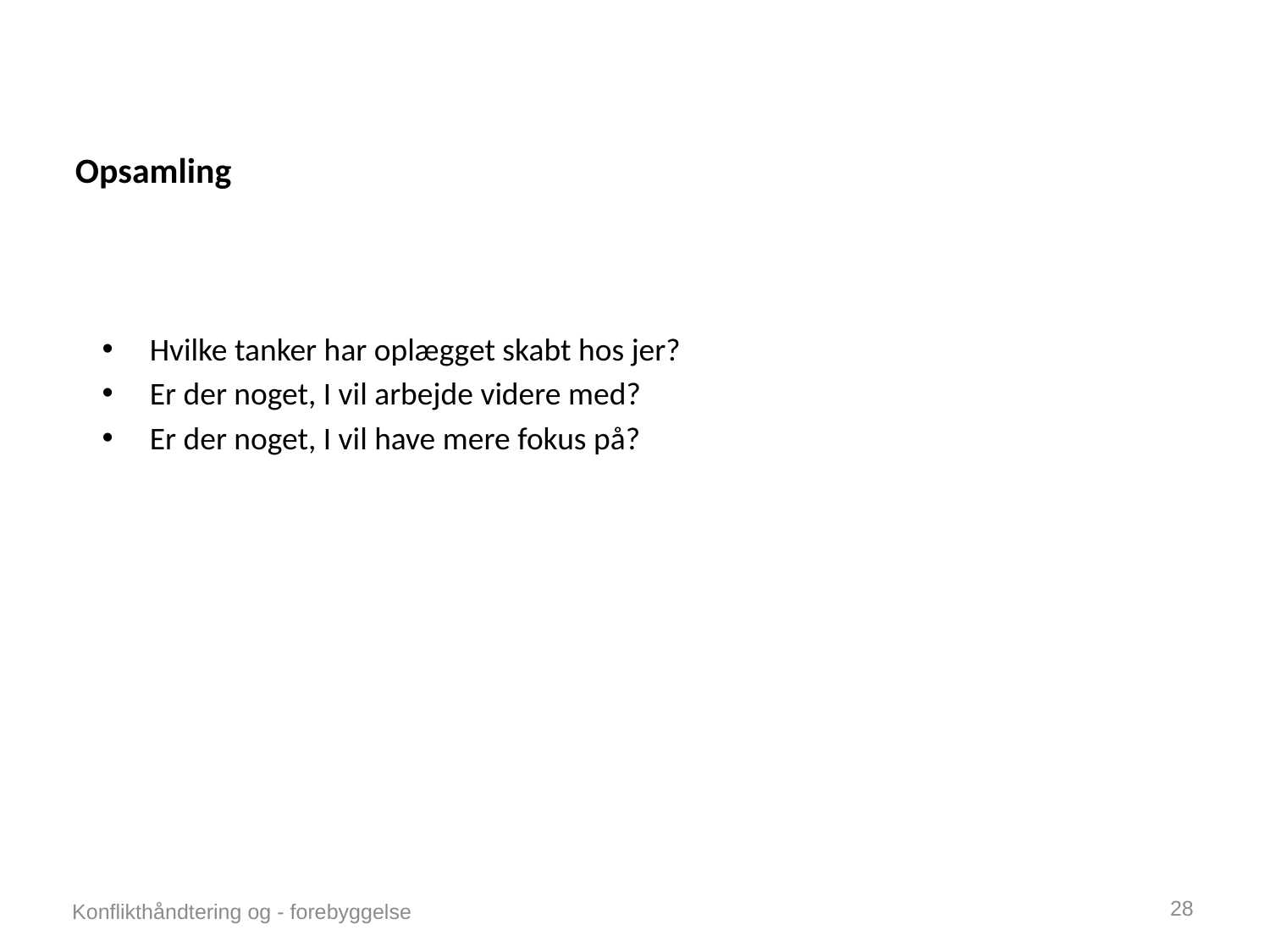

# Opsamling

Hvilke tanker har oplægget skabt hos jer?
Er der noget, I vil arbejde videre med?
Er der noget, I vil have mere fokus på?

28
Konflikthåndtering og - forebyggelse